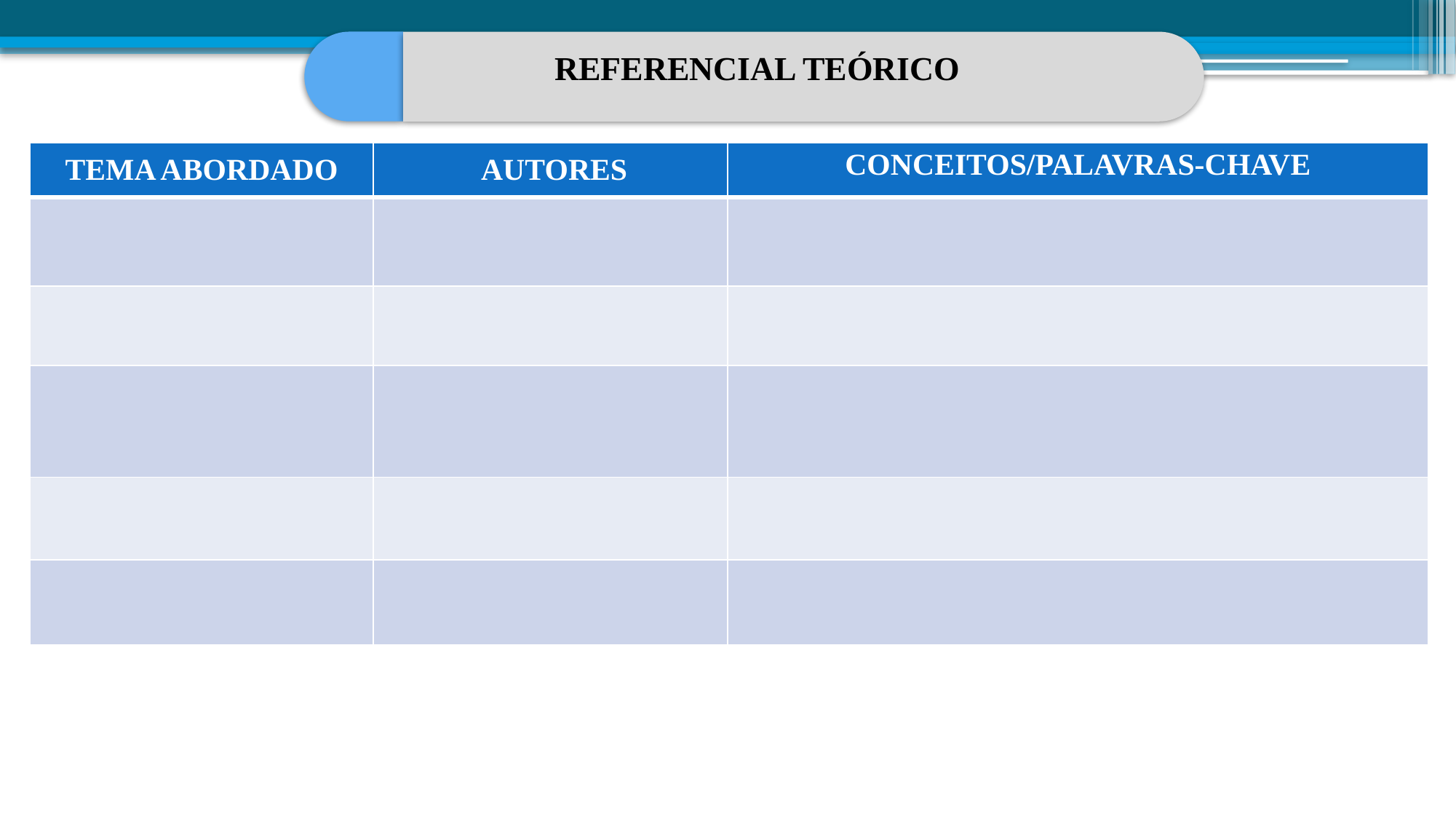

REFERENCIAL TEÓRICO
| TEMA ABORDADO | AUTORES | CONCEITOS/PALAVRAS-CHAVE |
| --- | --- | --- |
|  |  |  |
|  |  |  |
|  |  |  |
|  |  |  |
|  |  |  |